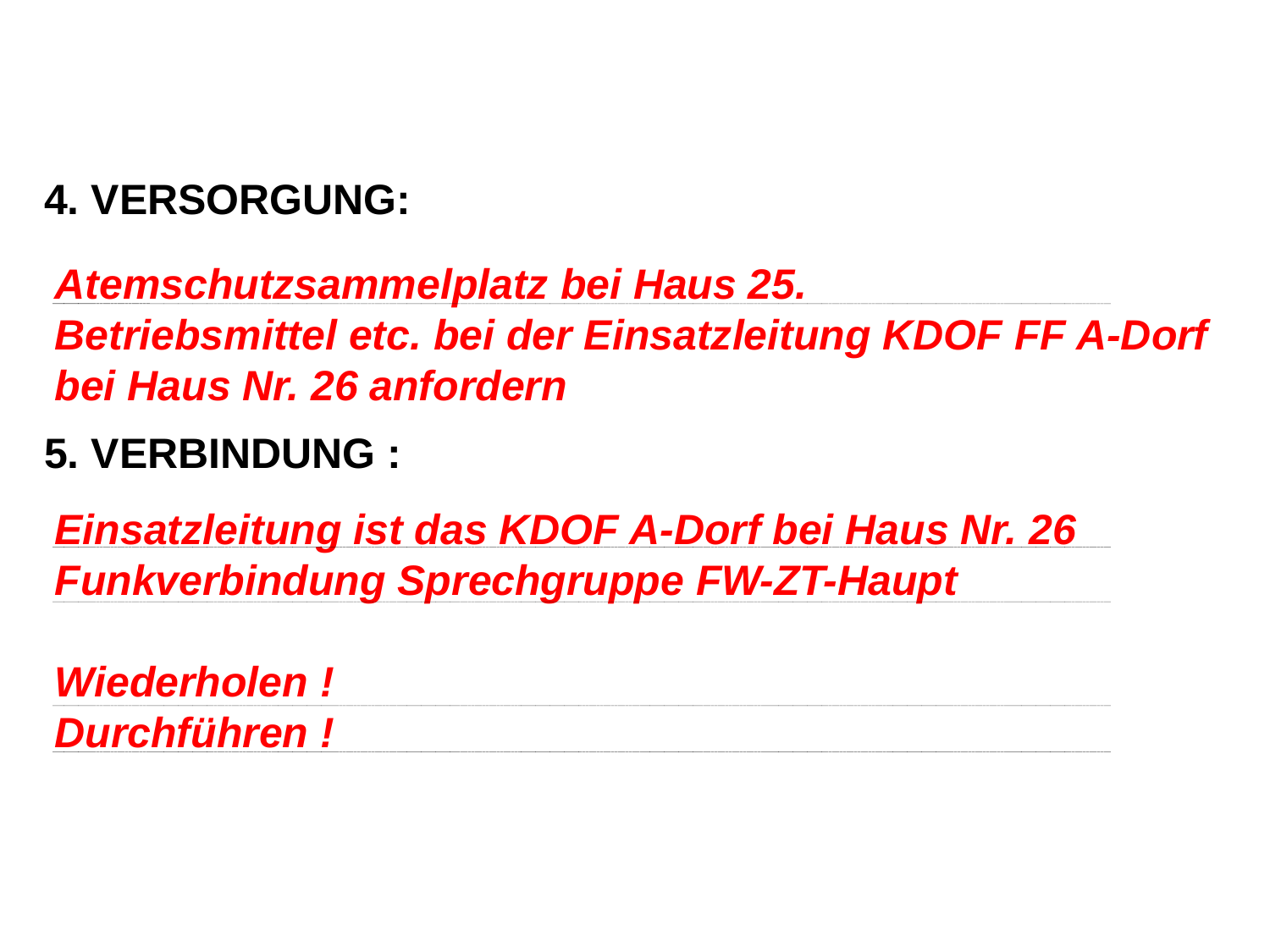

4. VERSORGUNG:

5. VERBINDUNG :
Atemschutzsammelplatz bei Haus 25.
Betriebsmittel etc. bei der Einsatzleitung KDOF FF A-Dorf bei Haus Nr. 26 anfordern

Einsatzleitung ist das KDOF A-Dorf bei Haus Nr. 26
Funkverbindung Sprechgruppe FW-ZT-Haupt

Wiederholen !
Durchführen !

13